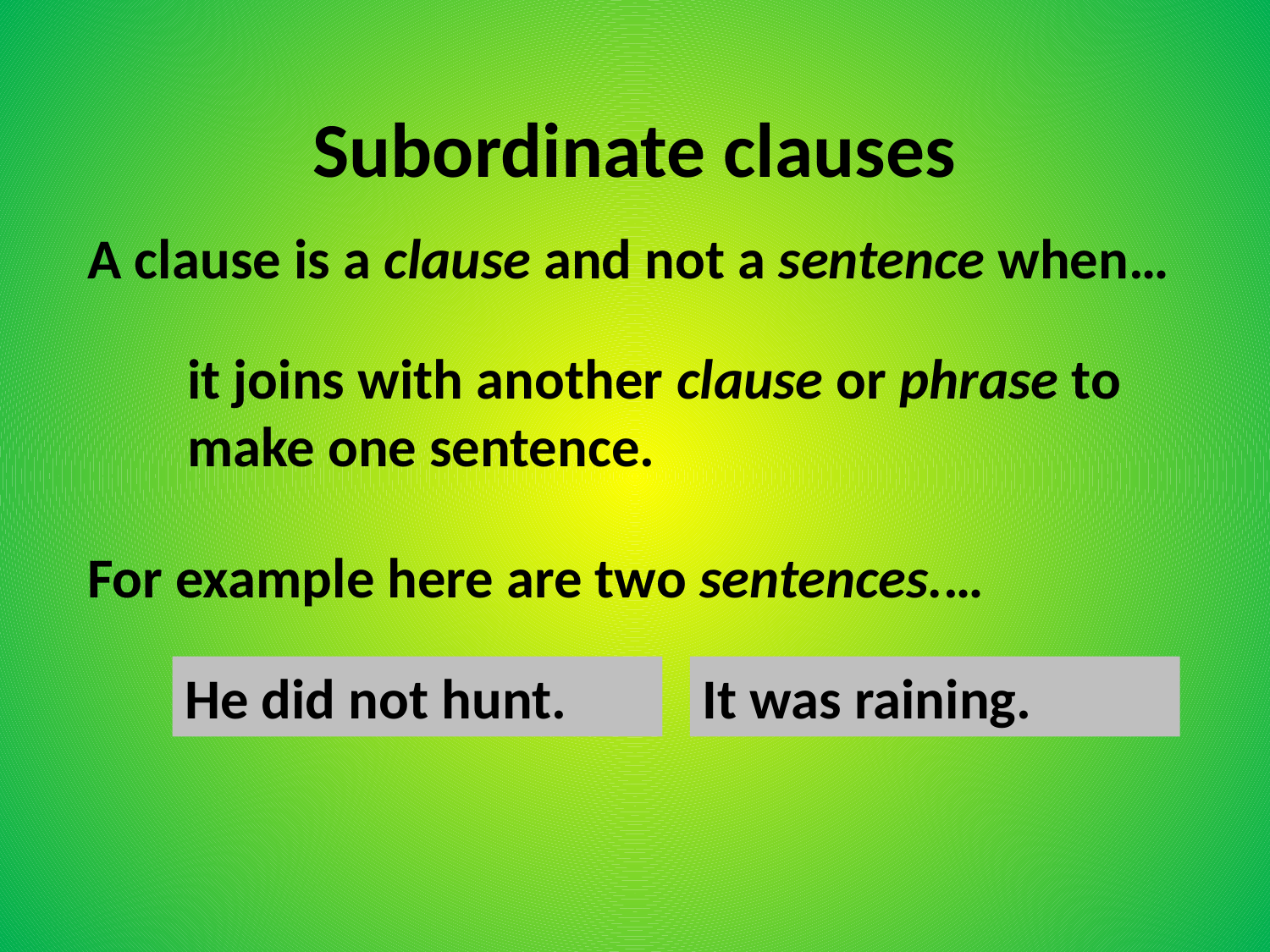

# Subordinate clauses
A clause is a clause and not a sentence when…

it joins with another clause or phrase to make one sentence.
For example here are two sentences.…
It was raining.
He did not hunt.